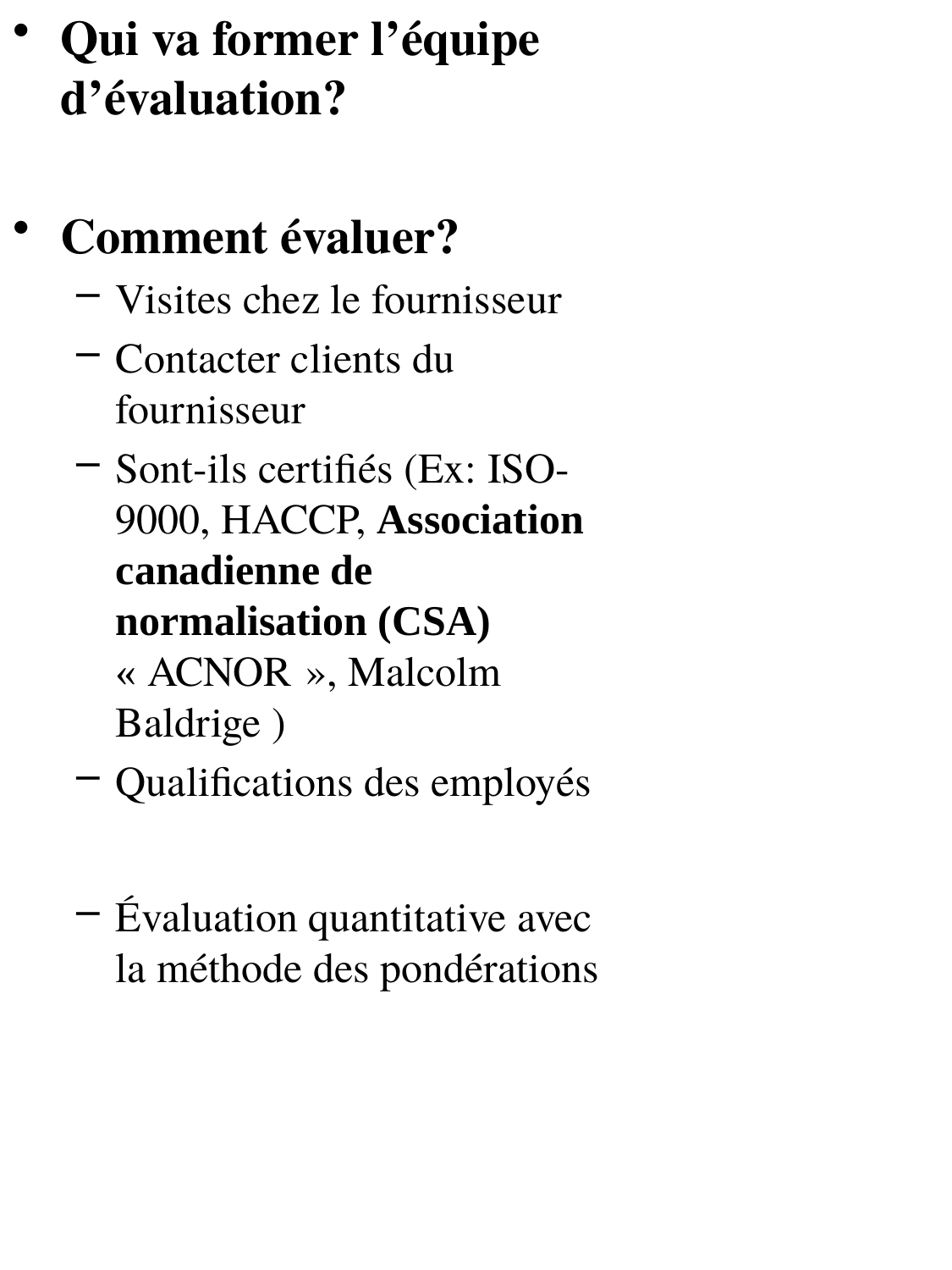

Qui va former l’équipe d’évaluation?

Comment évaluer?
Visites chez le fournisseur
Contacter clients du fournisseur
Sont-ils certifiés (Ex: ISO-9000, HACCP, Association canadienne de normalisation (CSA) « ACNOR », Malcolm Baldrige )
Qualifications des employés

Évaluation quantitative avec la méthode des pondérations